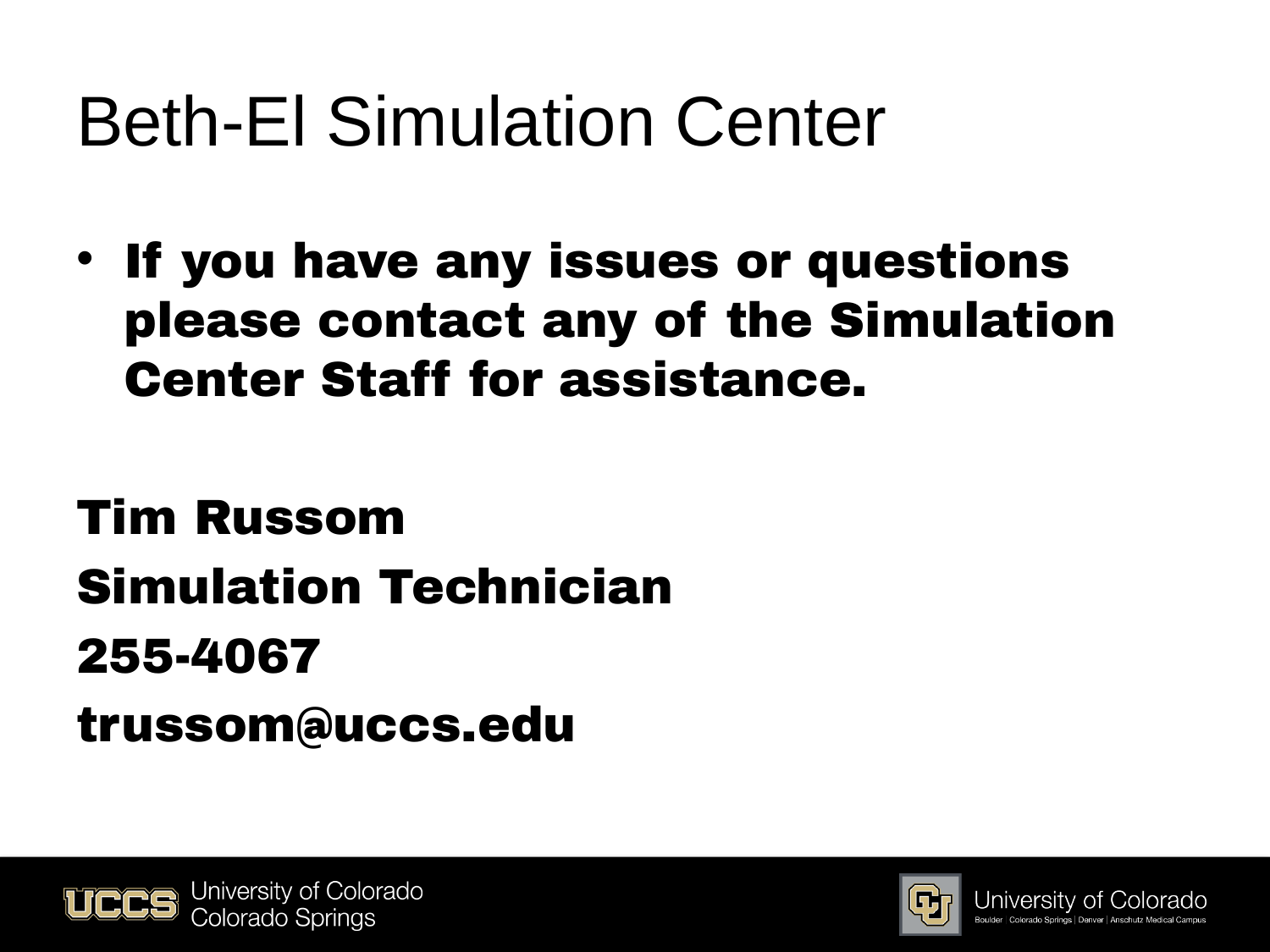

# Beth-El Simulation Center
If you have any issues or questions please contact any of the Simulation Center Staff for assistance.

Tim Russom
Simulation Technician
255-4067
trussom@uccs.edu